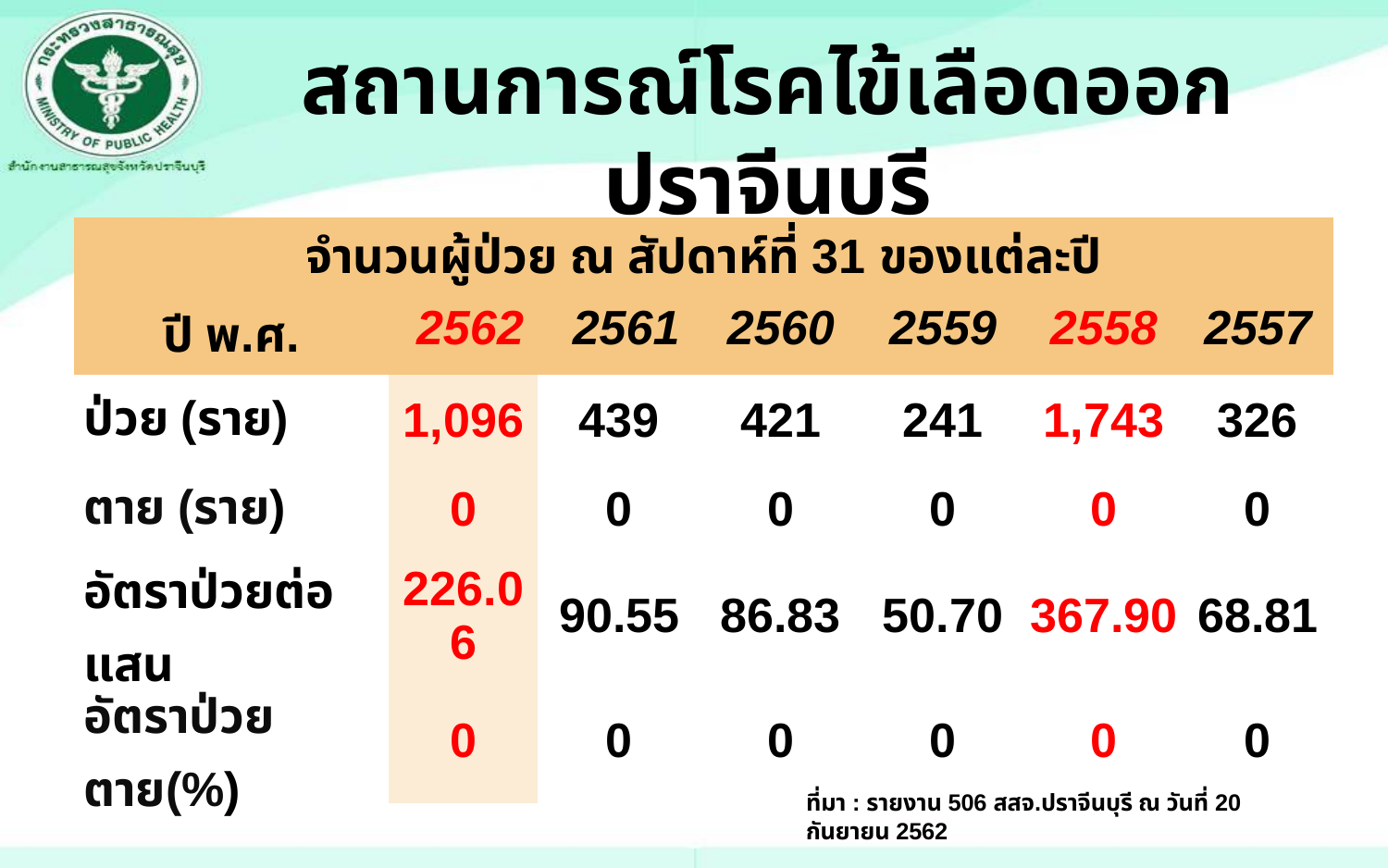

# สถานการณ์โรคไข้เลือดออก ปราจีนบุรี
| จำนวนผู้ป่วย ณ สัปดาห์ที่ 31 ของแต่ละปี |  |  |  |  |  |  |
| --- | --- | --- | --- | --- | --- | --- |
| ปี พ.ศ. | 2562 | 2561 | 2560 | 2559 | 2558 | 2557 |
| ป่วย (ราย) | 1,096 | 439 | 421 | 241 | 1,743 | 326 |
| ตาย (ราย) | 0 | 0 | 0 | 0 | 0 | 0 |
| อัตราป่วยต่อแสน | 226.06 | 90.55 | 86.83 | 50.70 | 367.90 | 68.81 |
| อัตราป่วยตาย(%) | 0 | 0 | 0 | 0 | 0 | 0 |
ที่มา : รายงาน 506 สสจ.ปราจีนบุรี ณ วันที่ 20 กันยายน 2562